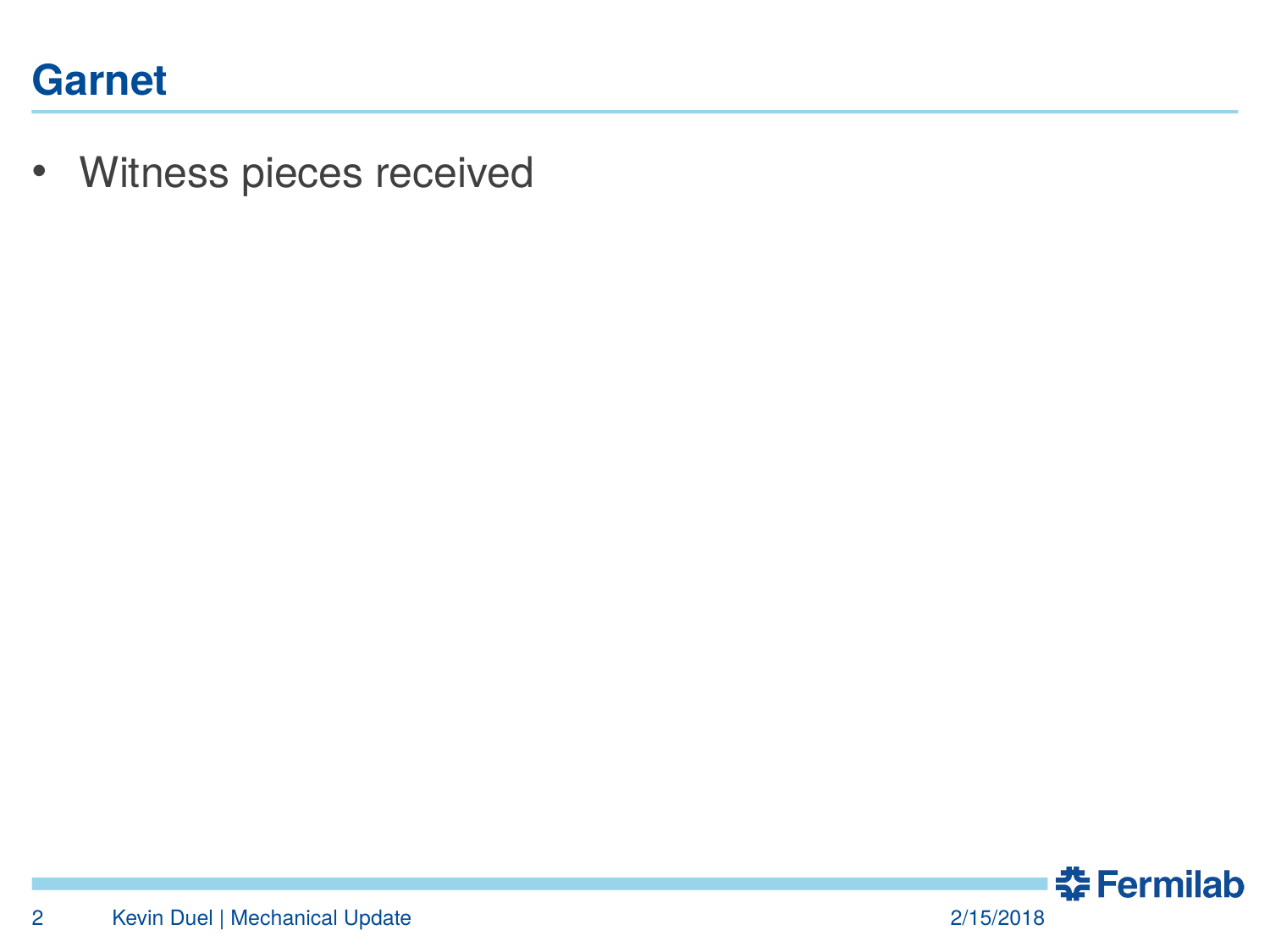

# Garnet
Witness pieces received
2
Kevin Duel | Mechanical Update
2/15/2018